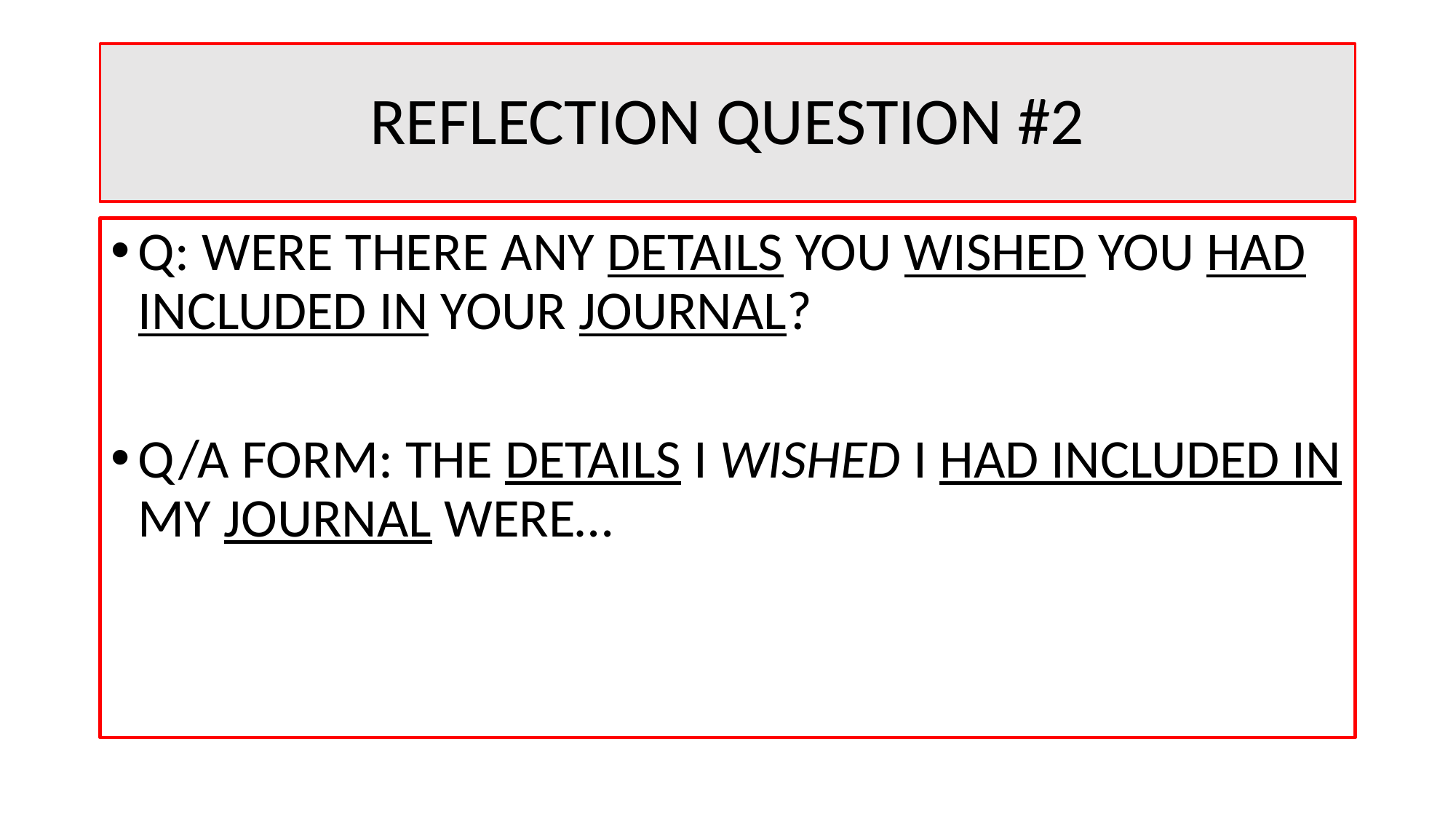

# REFLECTION QUESTION #2
Q: WERE THERE ANY DETAILS YOU WISHED YOU HAD INCLUDED IN YOUR JOURNAL?

Q/A FORM: THE DETAILS I WISHED I HAD INCLUDED IN MY JOURNAL WERE…